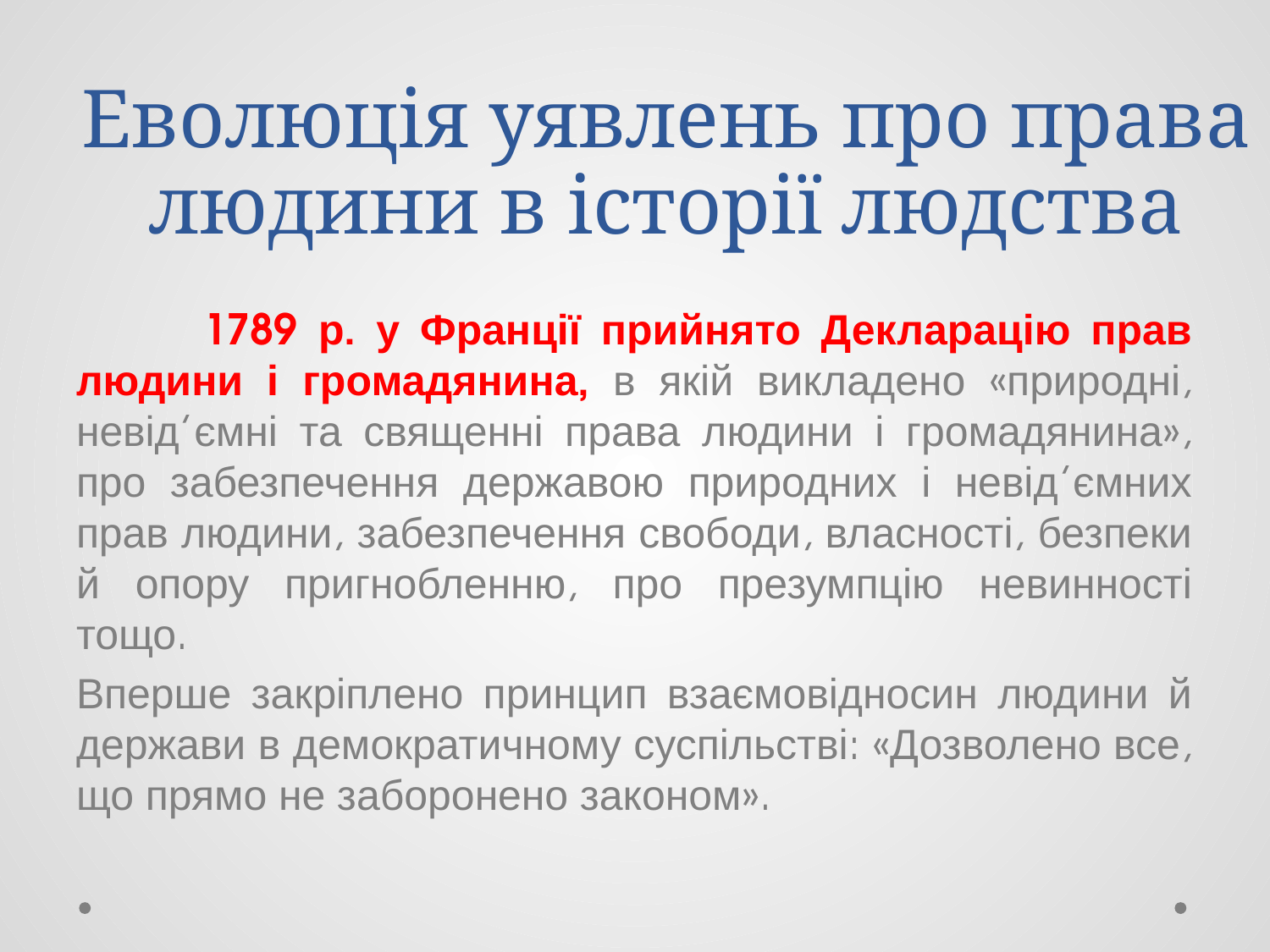

# Еволюція уявлень про права людини в історії людства
	1789 р. у Франції прийнято Декларацію прав людини і громадянина, в якій викладено «природні, невід’ємні та священні права людини і громадянина», про забезпечення державою природних і невід’ємних прав людини, забезпечення свободи, власності, безпеки й опору пригнобленню, про презумпцію невинності тощо.
Вперше закріплено принцип взаємовідносин людини й держави в демократичному суспільстві: «Дозволено все, що прямо не заборонено законом».